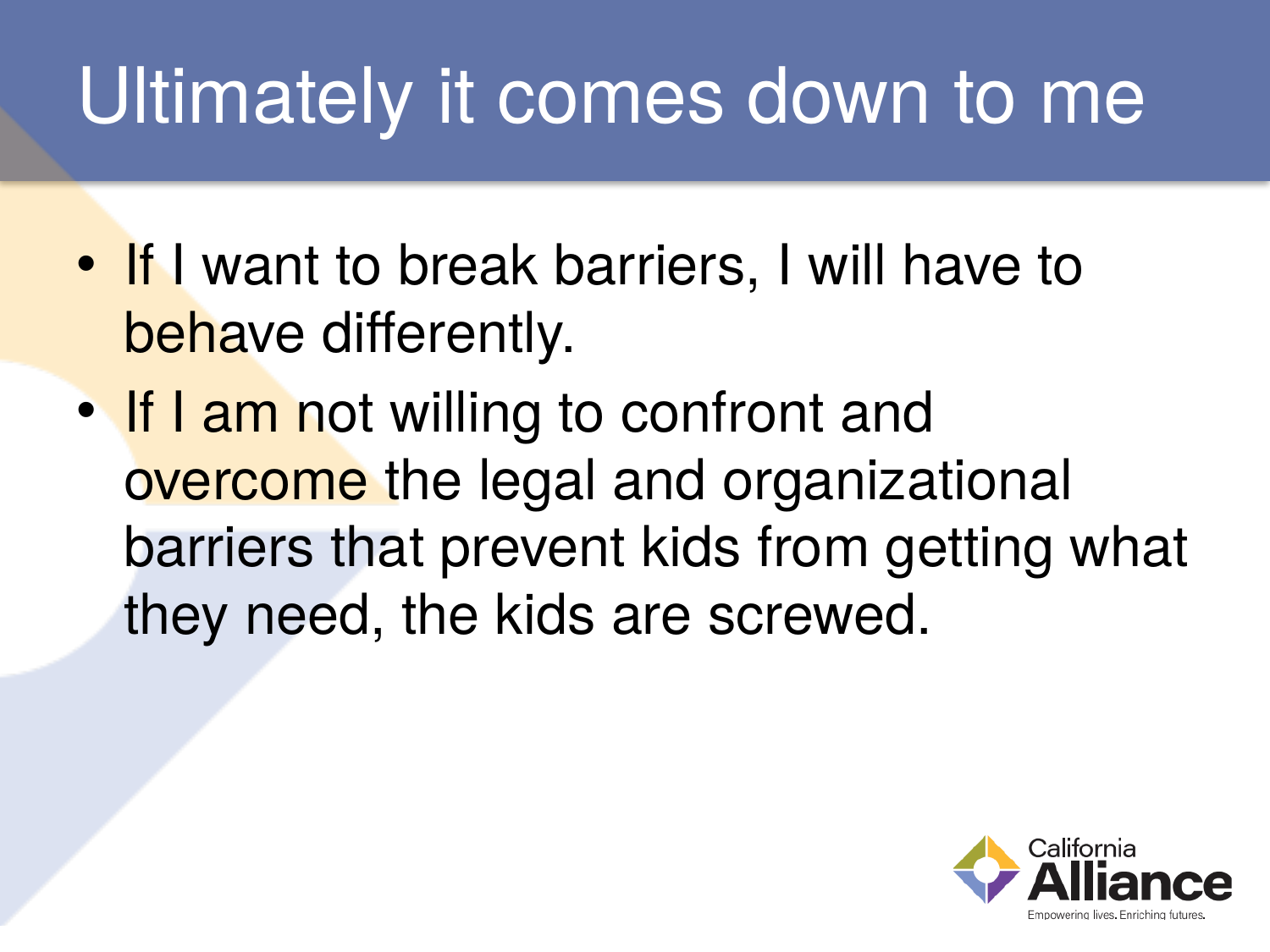

# Ultimately it comes down to me
If I want to break barriers, I will have to behave differently.
If I am not willing to confront and overcome the legal and organizational barriers that prevent kids from getting what they need, the kids are screwed.